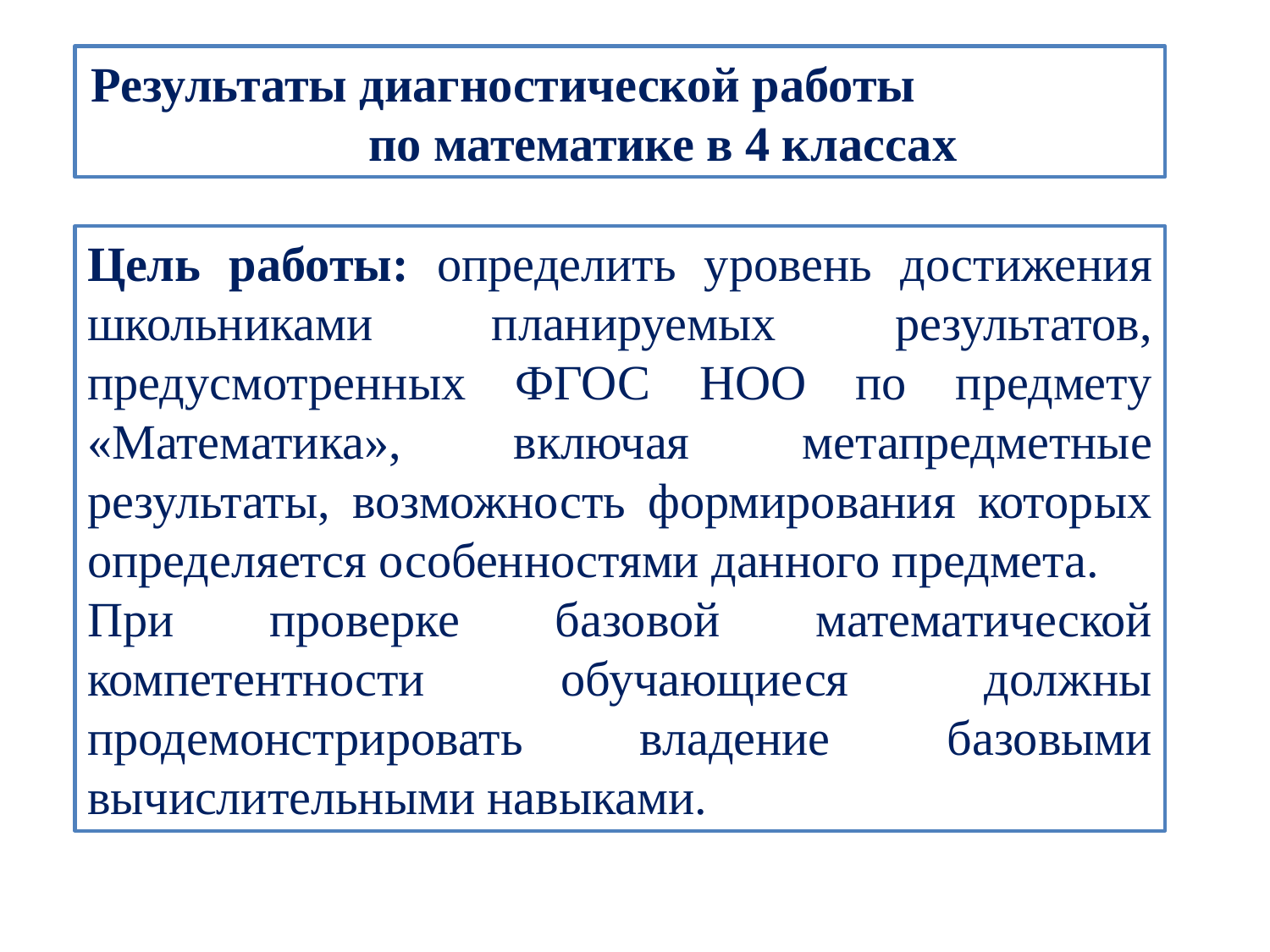

Результаты диагностической работы                           по математике в 4 классах
Цель работы: определить уровень достижения школьниками планируемых результатов, предусмотренных ФГОС НОО по предмету «Математика», включая метапредметные результаты, возможность формирования которых определяется особенностями данного предмета.
При проверке базовой математической компетентности обучающиеся должны продемонстрировать владение базовыми вычислительными навыками.